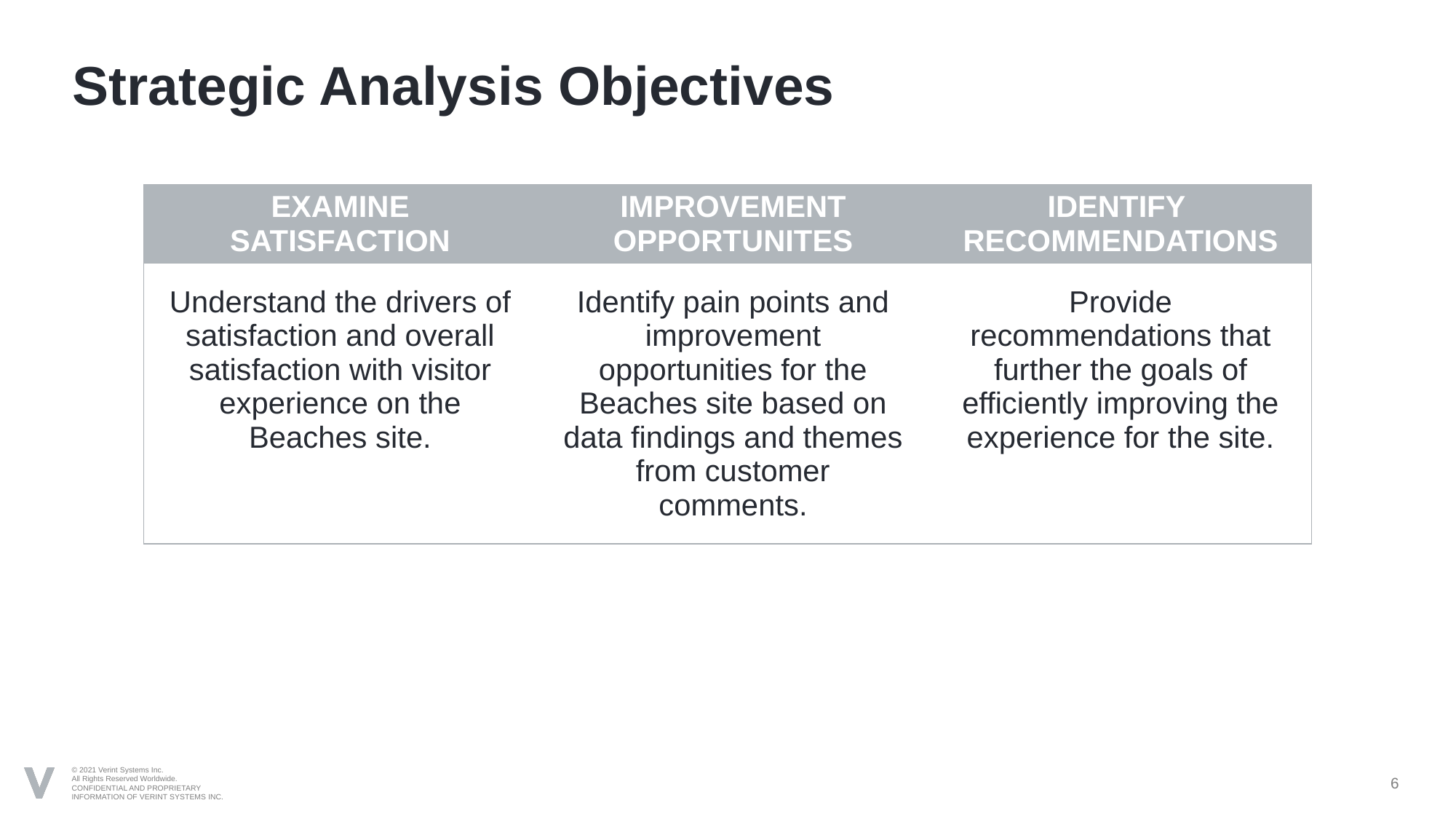

# Strategic Analysis Objectives
| EXAMINE SATISFACTION | IMPROVEMENT OPPORTUNITES | IDENTIFY RECOMMENDATIONS |
| --- | --- | --- |
| Understand the drivers of satisfaction and overall satisfaction with visitor experience on the Beaches site. | Identify pain points and improvement opportunities for the Beaches site based on data findings and themes from customer comments. | Provide recommendations that further the goals of efficiently improving the experience for the site. |
6